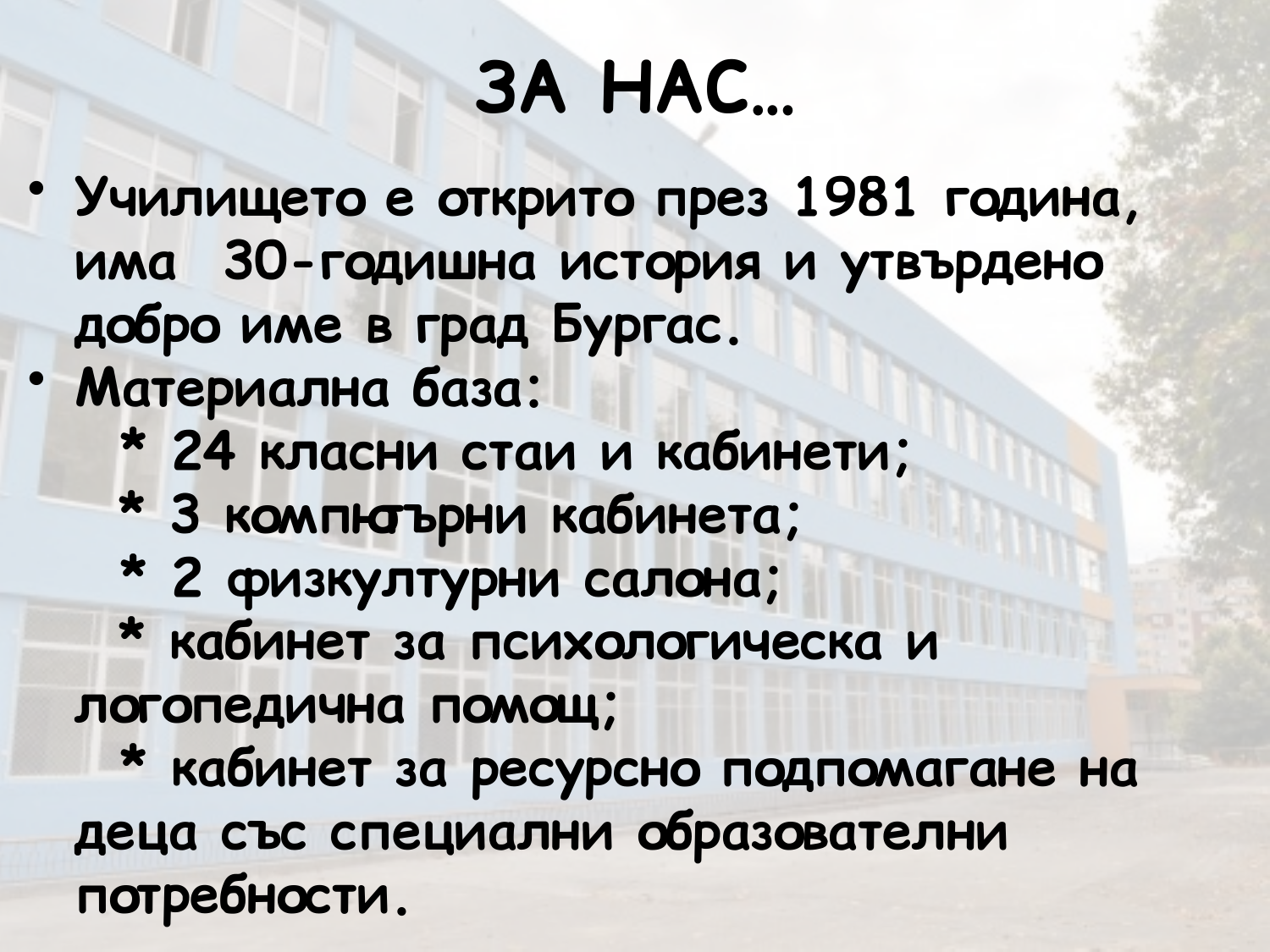

ЗА НАС…
Училището е открито през 1981 година, има  30-годишна история и утвърдено добро име в град Бургас.
Материална база:
	  * 24 класни стаи и кабинети;
    * 3 компютърни кабинета;
	  * 2 физкултурни салона;
    * кабинет за психологическа и логопедична помощ;
	  * кабинет за ресурсно подпомагане на деца със специални образователни потребности.